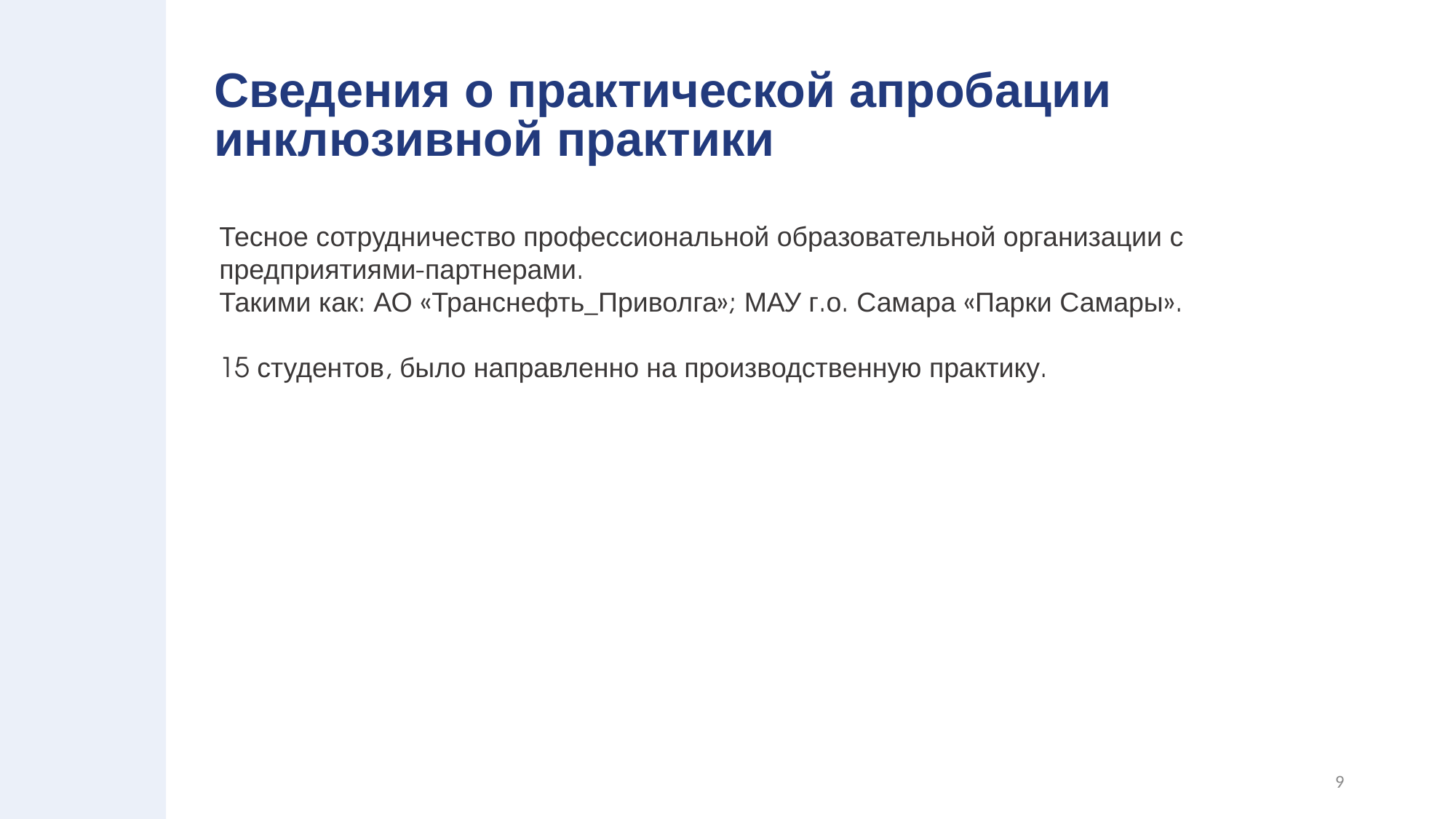

# Сведения о практической апробации инклюзивной практики
Тесное сотрудничество профессиональной образовательной организации с предприятиями-партнерами.
Такими как: АО «Транснефть_Приволга»; МАУ г.о. Самара «Парки Самары».

15 студентов, было направленно на производственную практику.
9